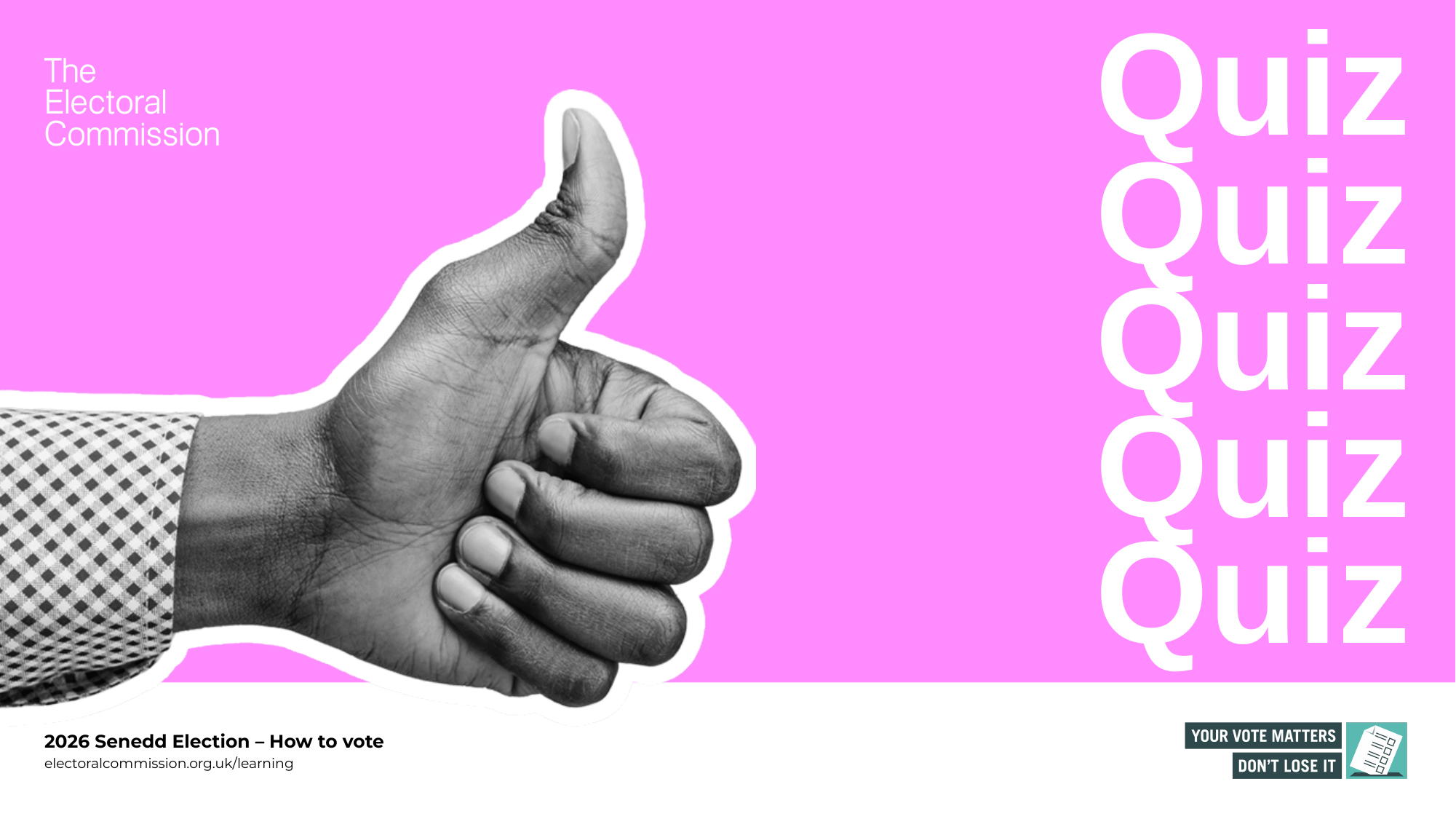

Quiz
Quiz
Quiz
Quiz
Quiz
2026 Senedd Election – How to vote